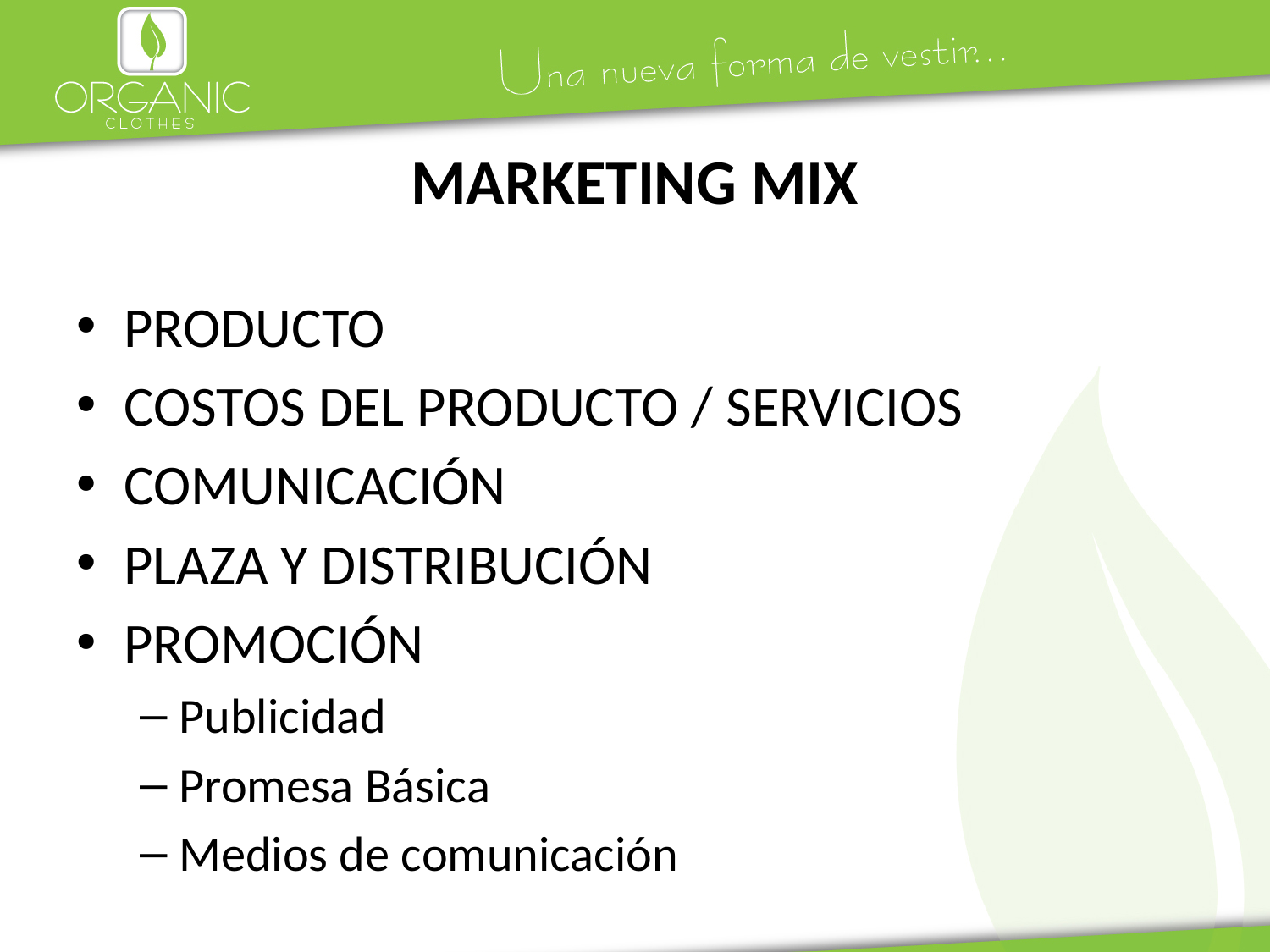

# MARKETING MIX
PRODUCTO
COSTOS DEL PRODUCTO / SERVICIOS
COMUNICACIÓN
PLAZA Y DISTRIBUCIÓN
PROMOCIÓN
Publicidad
Promesa Básica
Medios de comunicación